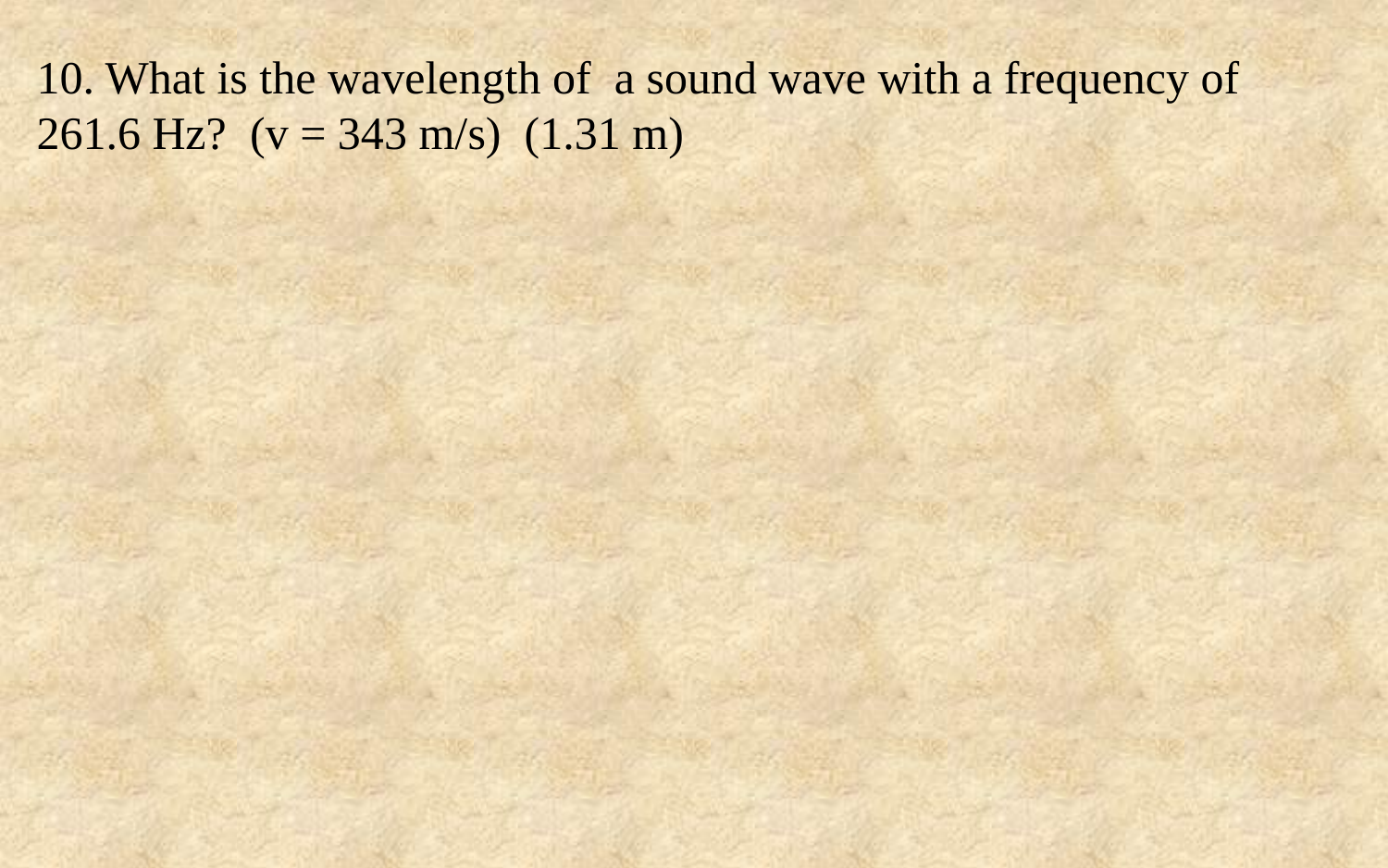

10. What is the wavelength of  a sound wave with a frequency of 261.6 Hz?  (v = 343 m/s)  (1.31 m)